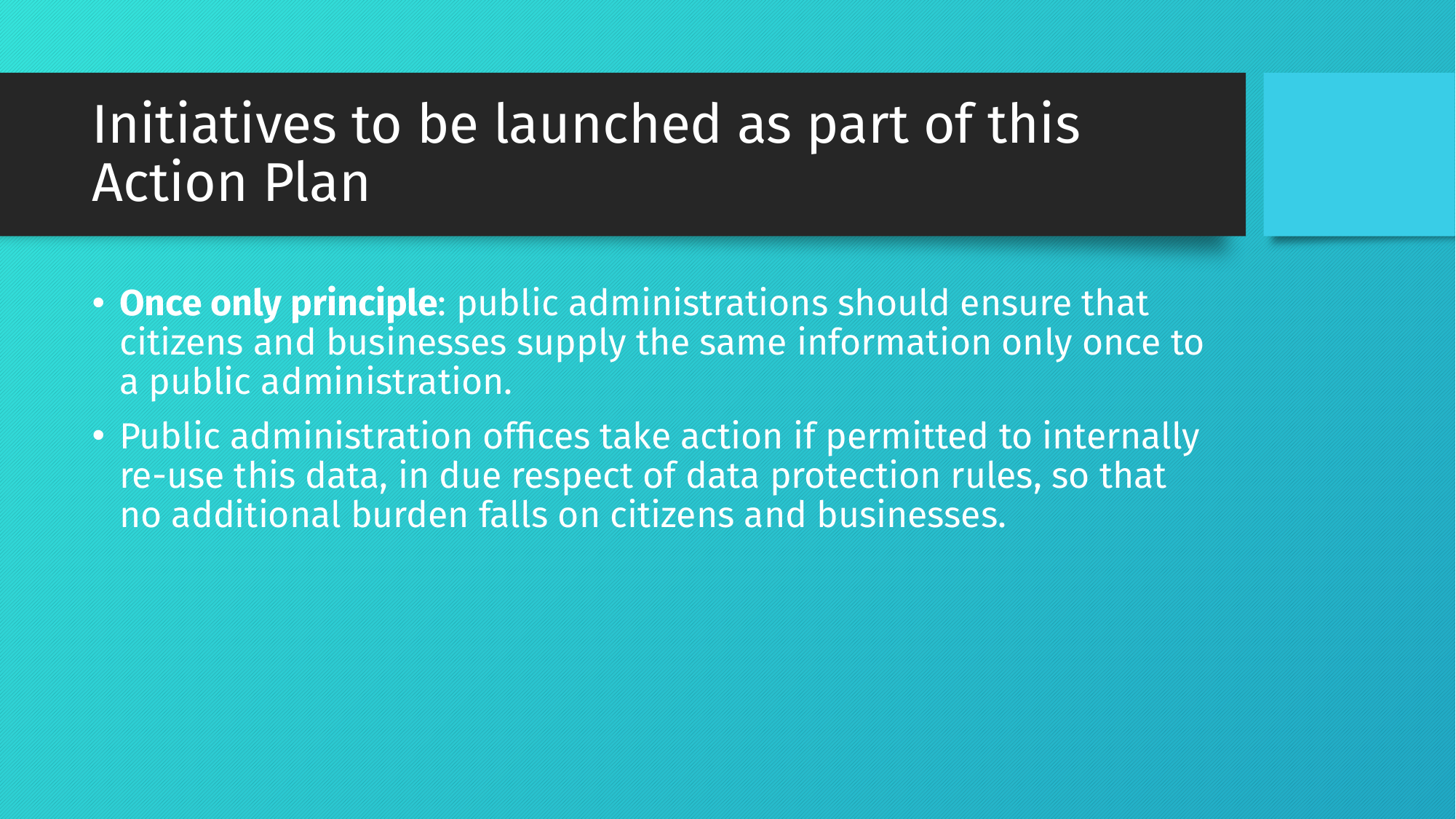

# Initiatives to be launched as part of this Action Plan
Once only principle: public administrations should ensure that citizens and businesses supply the same information only once to a public administration.
Public administration offices take action if permitted to internally re-use this data, in due respect of data protection rules, so that no additional burden falls on citizens and businesses.